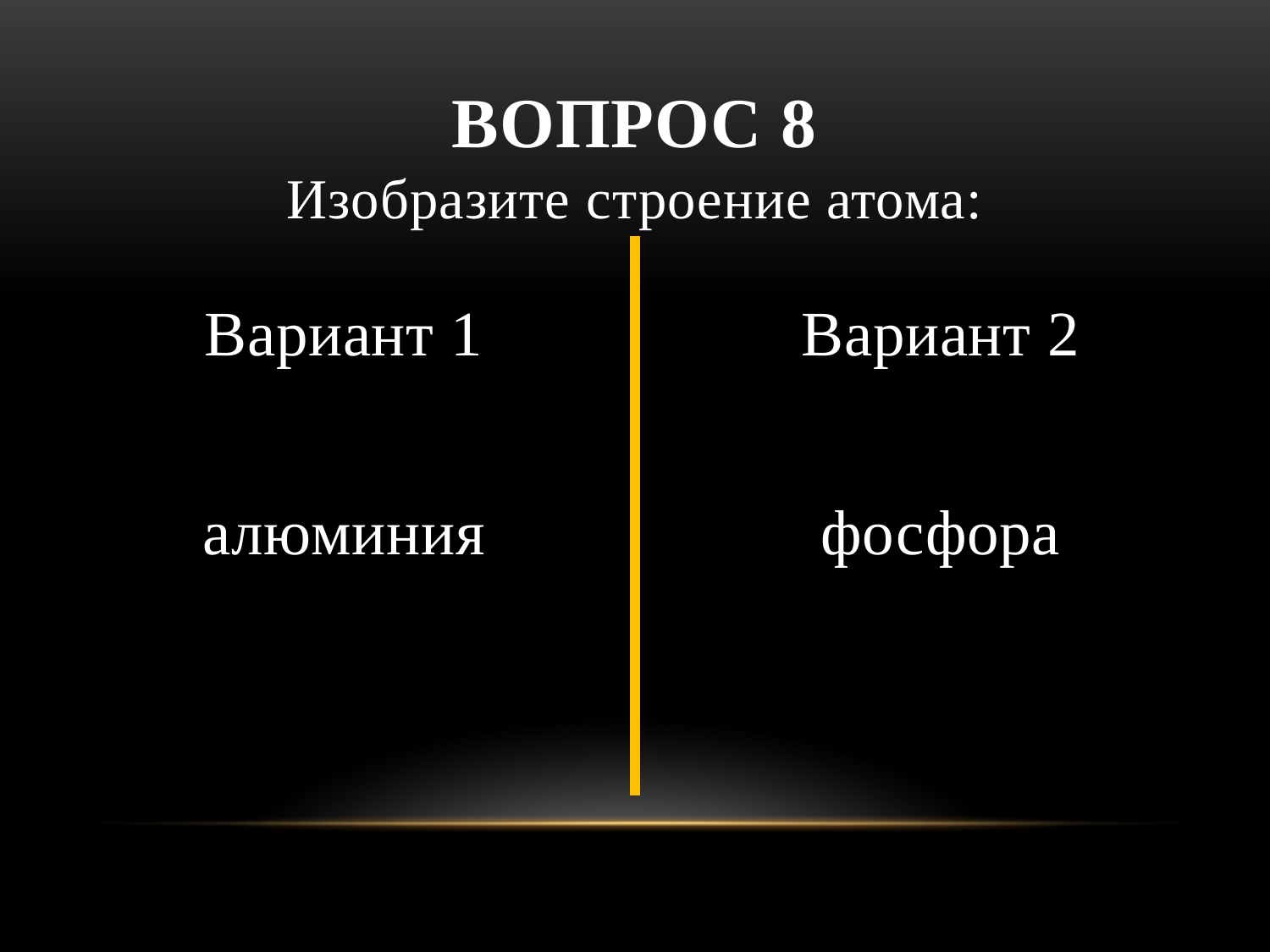

# ВОПРОС 8 Изобразите строение атома:
Вариант 1

алюминия
Вариант 2

фосфора